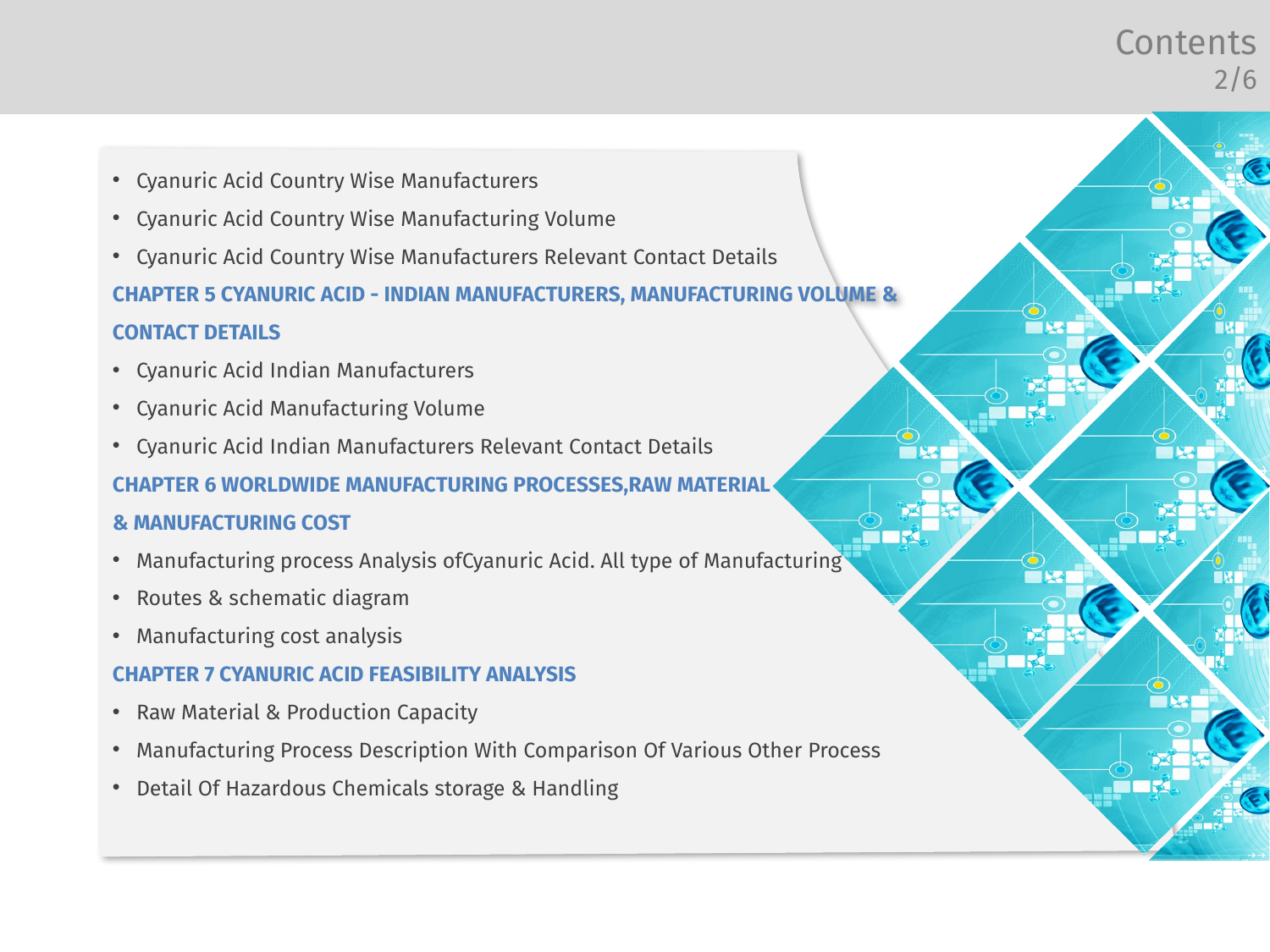

Contents
2/6

Cyanuric Acid Country Wise Manufacturers
Cyanuric Acid Country Wise Manufacturing Volume
Cyanuric Acid Country Wise Manufacturers Relevant Contact Details
CHAPTER 5 CYANURIC ACID - INDIAN MANUFACTURERS, MANUFACTURING VOLUME &
CONTACT DETAILS
Cyanuric Acid Indian Manufacturers
Cyanuric Acid Manufacturing Volume
Cyanuric Acid Indian Manufacturers Relevant Contact Details
CHAPTER 6 WORLDWIDE MANUFACTURING PROCESSES,RAW MATERIAL
& MANUFACTURING COST
Manufacturing process Analysis ofCyanuric Acid. All type of Manufacturing
Routes & schematic diagram
Manufacturing cost analysis
CHAPTER 7 CYANURIC ACID FEASIBILITY ANALYSIS
Raw Material & Production Capacity
Manufacturing Process Description With Comparison Of Various Other Process
Detail Of Hazardous Chemicals storage & Handling